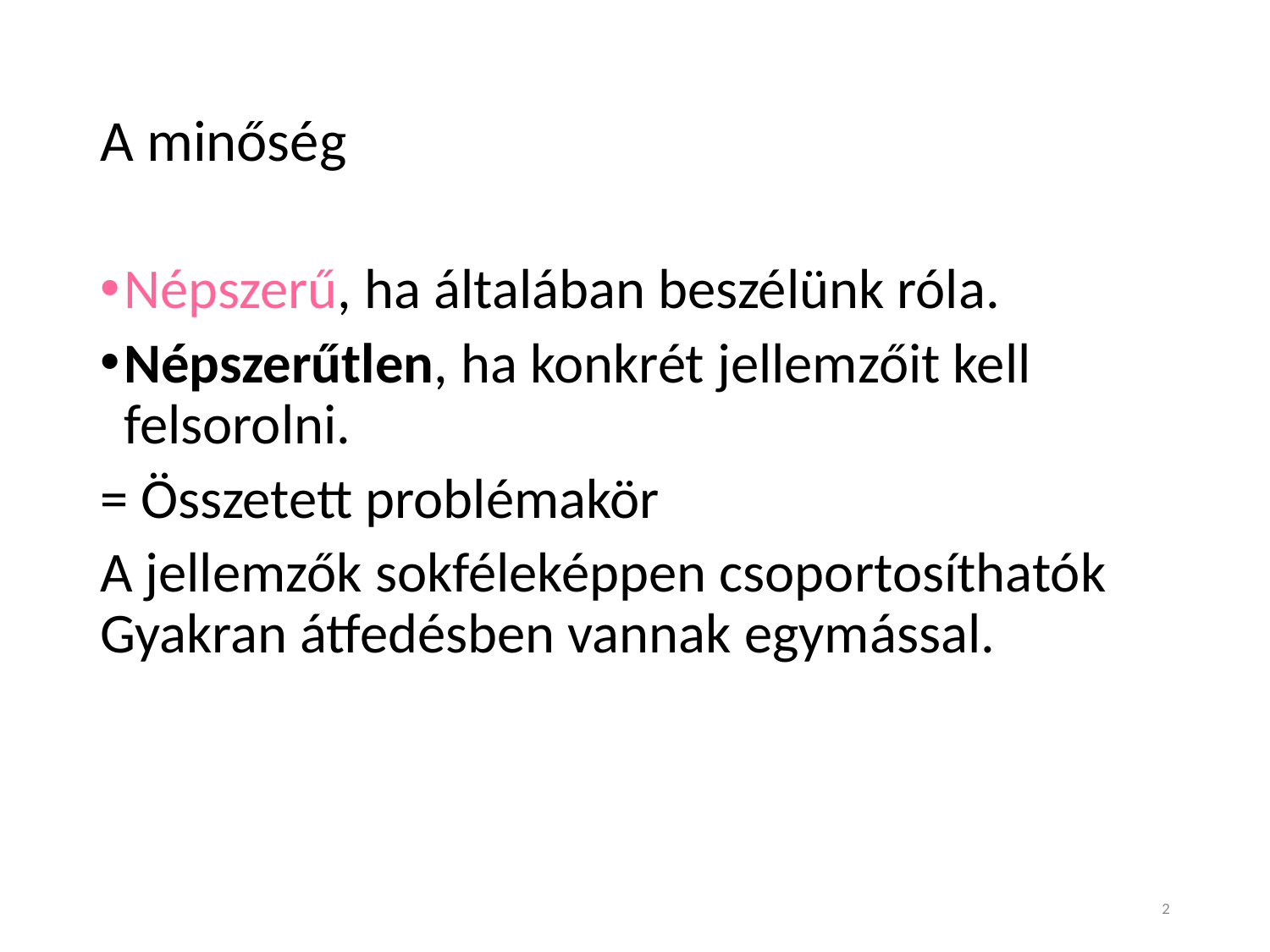

# A minőség
Népszerű, ha általában beszélünk róla.
Népszerűtlen, ha konkrét jellemzőit kell felsorolni.
= Összetett problémakör
A jellemzők sokféleképpen csoportosíthatók Gyakran átfedésben vannak egymással.

2